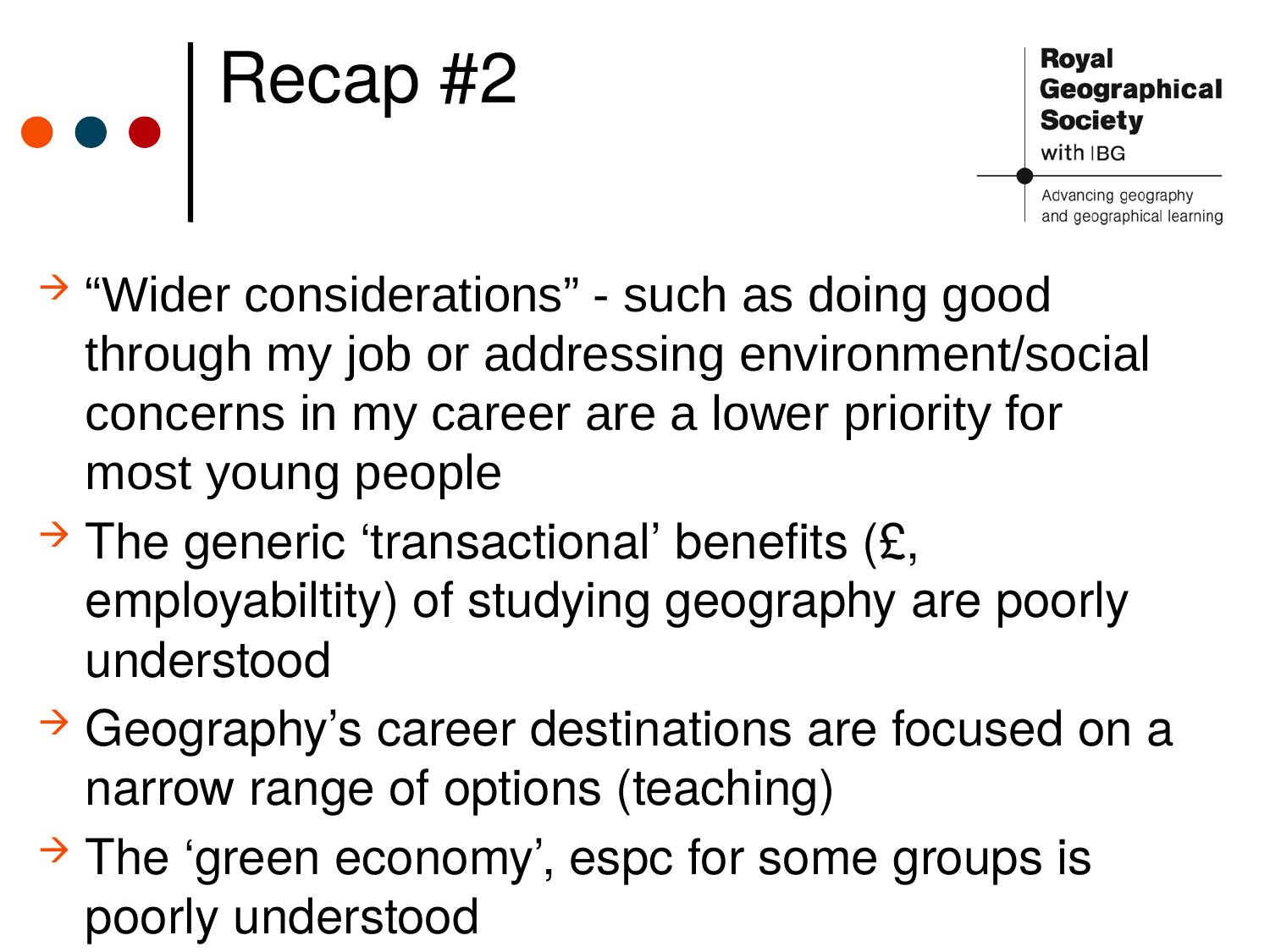

# Recap #2
“Wider considerations” - such as doing good through my job or addressing environment/social concerns in my career are a lower priority for most young people
The generic ‘transactional’ benefits (£, employabiltity) of studying geography are poorly understood
Geography’s career destinations are focused on a narrow range of options (teaching)
The ‘green economy’, espc for some groups is poorly understood